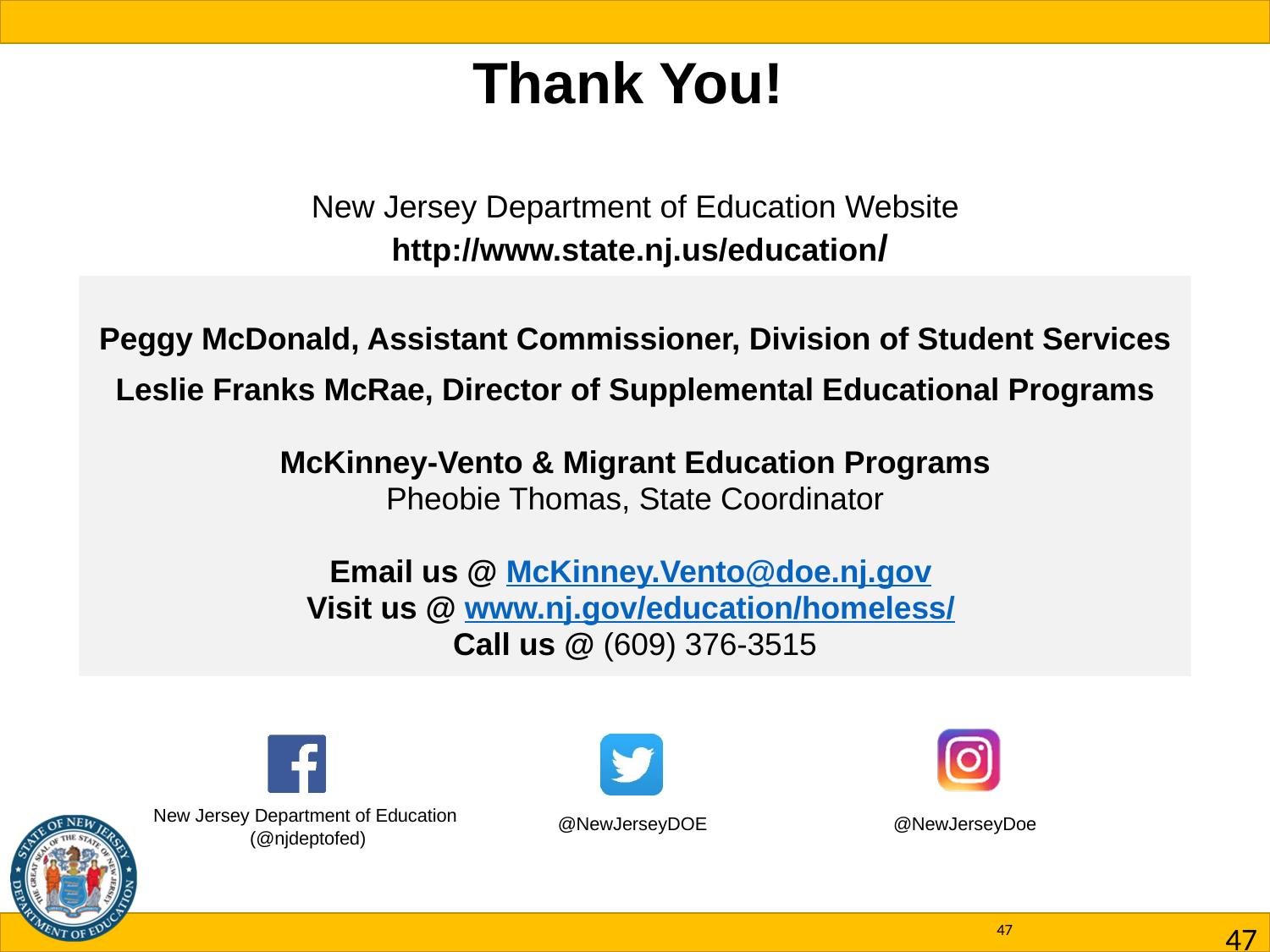

Peggy McDonald, Assistant Commissioner, Division of Student Services
Leslie Franks McRae, Director of Supplemental Educational Programs

McKinney-Vento & Migrant Education Programs
Pheobie Thomas, State Coordinator

Email us @ McKinney.Vento@doe.nj.gov
Visit us @ www.nj.gov/education/homeless/
Call us @ (609) 376-3515

47